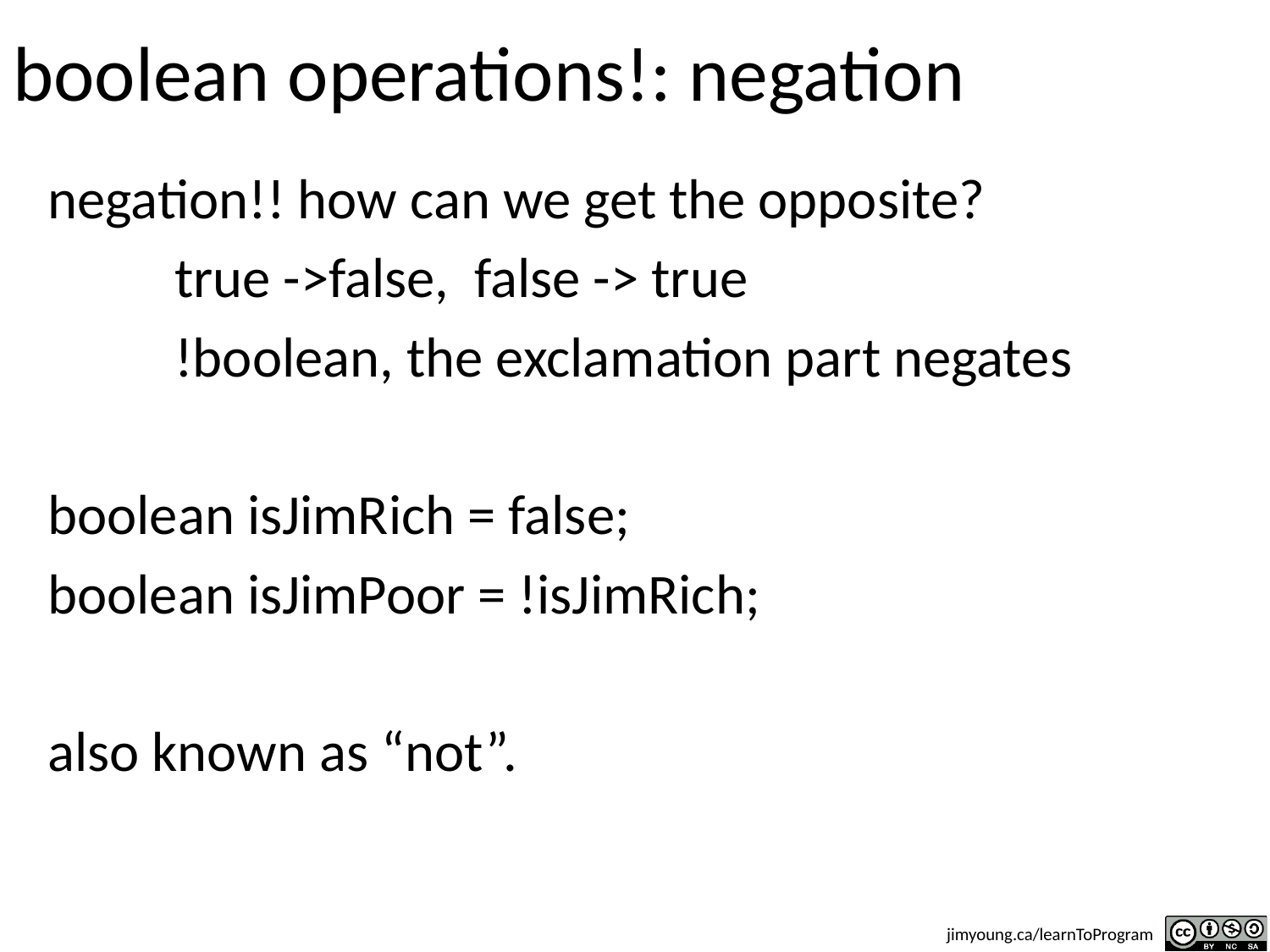

# boolean operations!: negation
negation!! how can we get the opposite?
	true ->false,  false -> true
	!boolean, the exclamation part negates

boolean isJimRich = false;
boolean isJimPoor = !isJimRich;

also known as “not”.